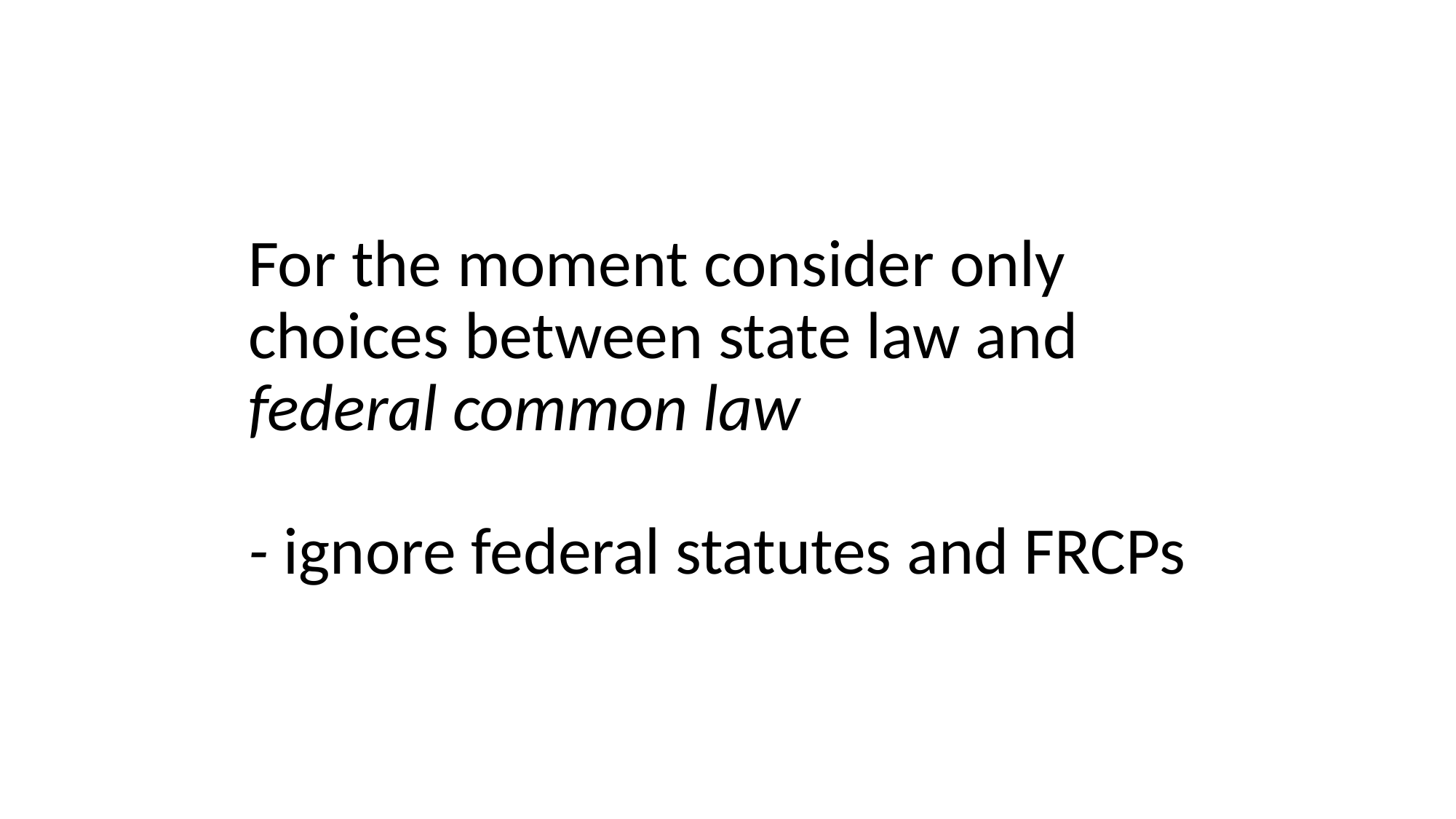

# For the moment consider only choices between state law and federal common law - ignore federal statutes and FRCPs